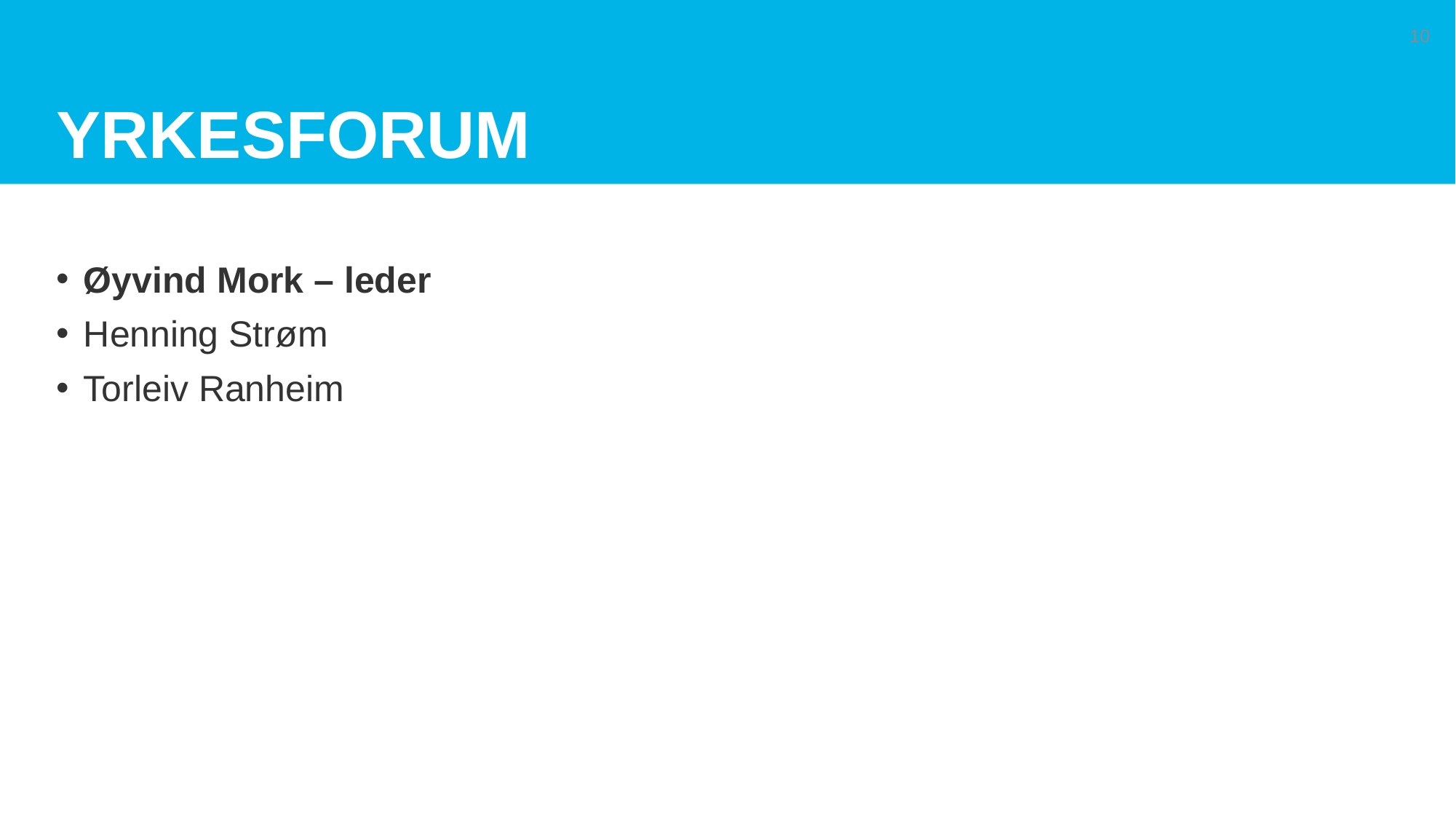

# Yrkesforum
10
Øyvind Mork – leder
Henning Strøm
Torleiv Ranheim